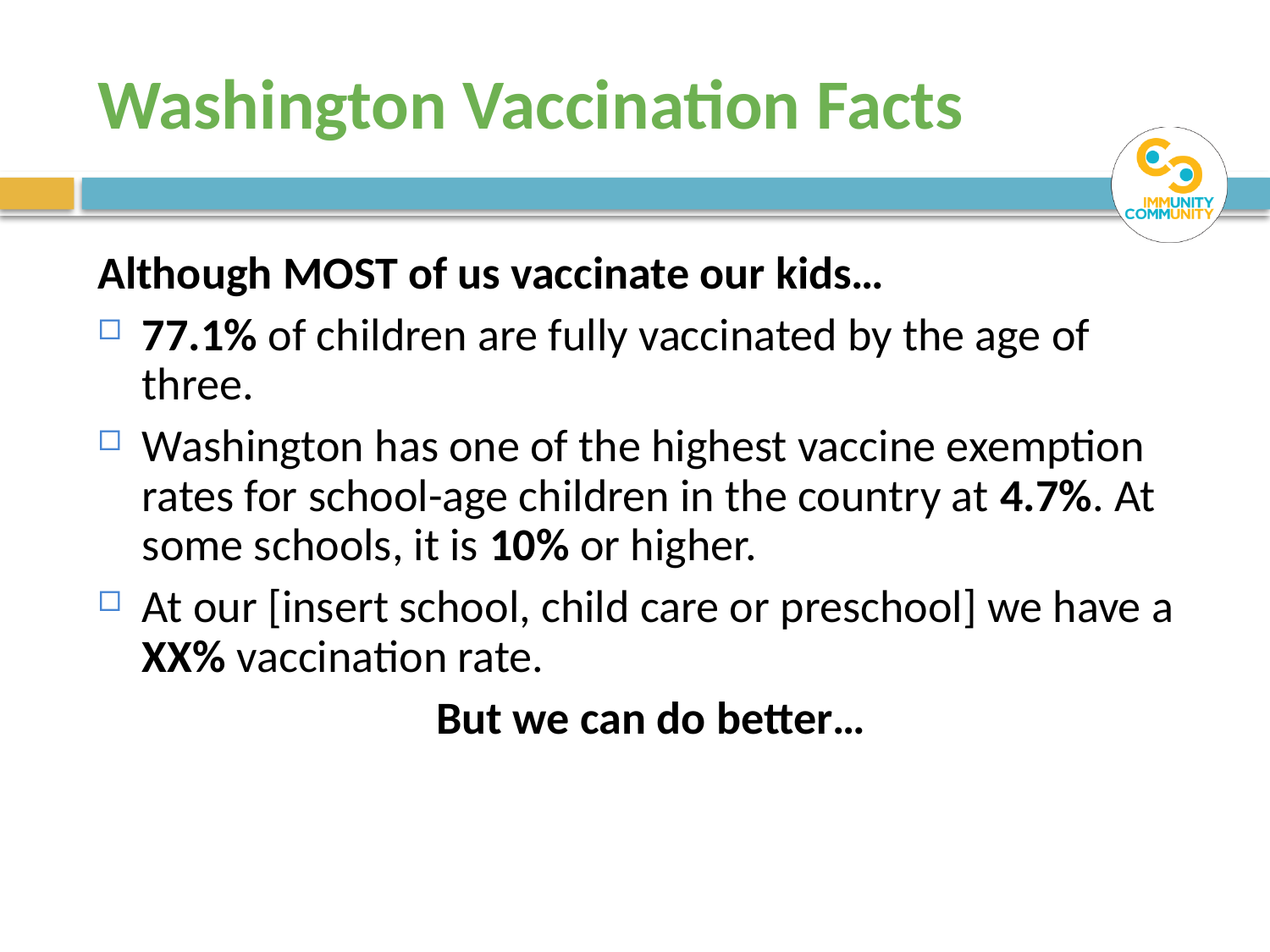

# Washington Vaccination Facts
Although MOST of us vaccinate our kids…
77.1% of children are fully vaccinated by the age of three.
Washington has one of the highest vaccine exemption rates for school-age children in the country at 4.7%. At some schools, it is 10% or higher.
At our [insert school, child care or preschool] we have a XX% vaccination rate.
But we can do better…